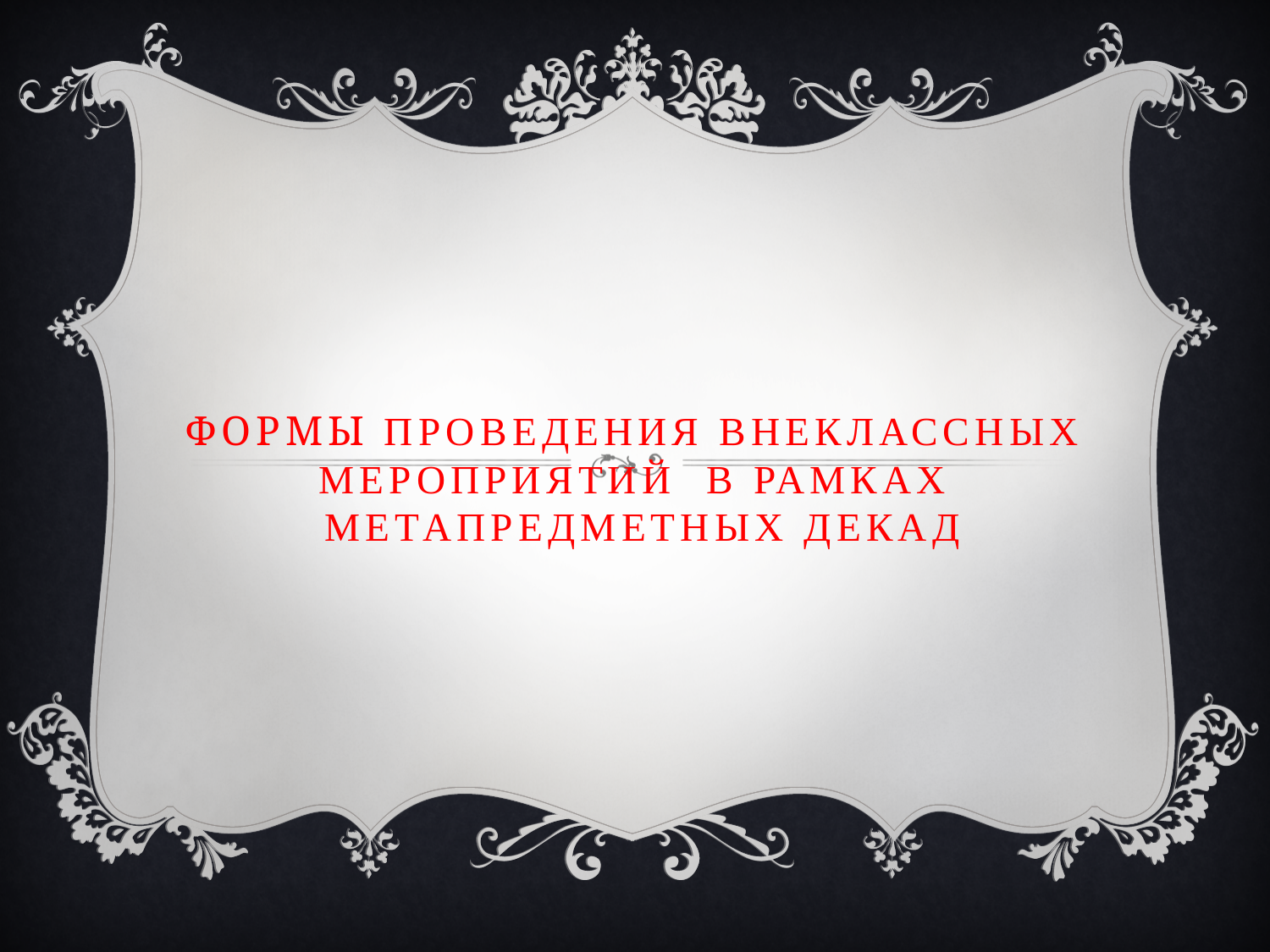

# Формы проведения внеклассных мероприятий  в рамках метапредметных декад